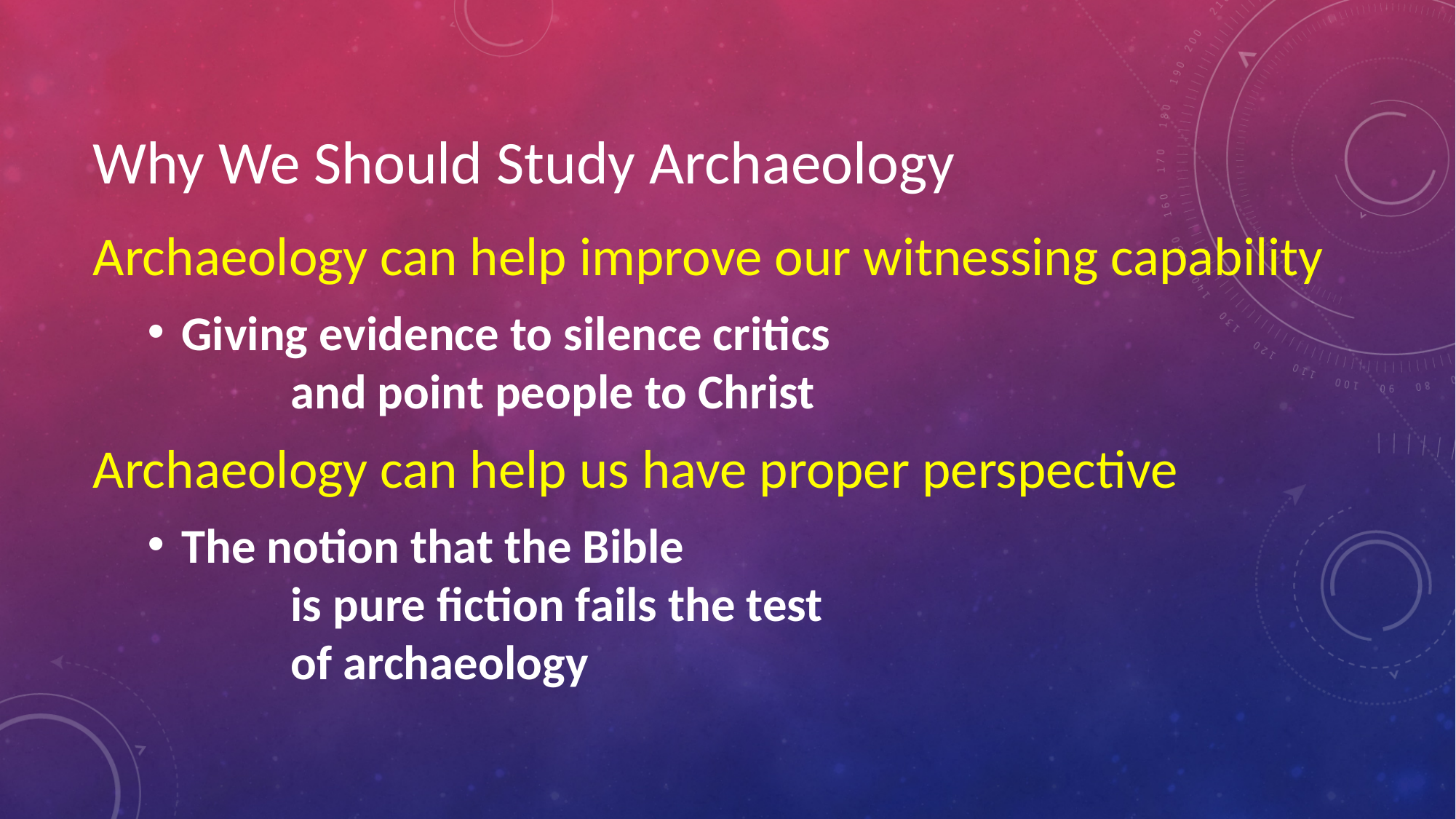

# Why We Should Study Archaeology
Archaeology can help improve our witnessing capability
Giving evidence to silence critics
	and point people to Christ
Archaeology can help us have proper perspective
The notion that the Bible
	is pure fiction fails the test
	of archaeology